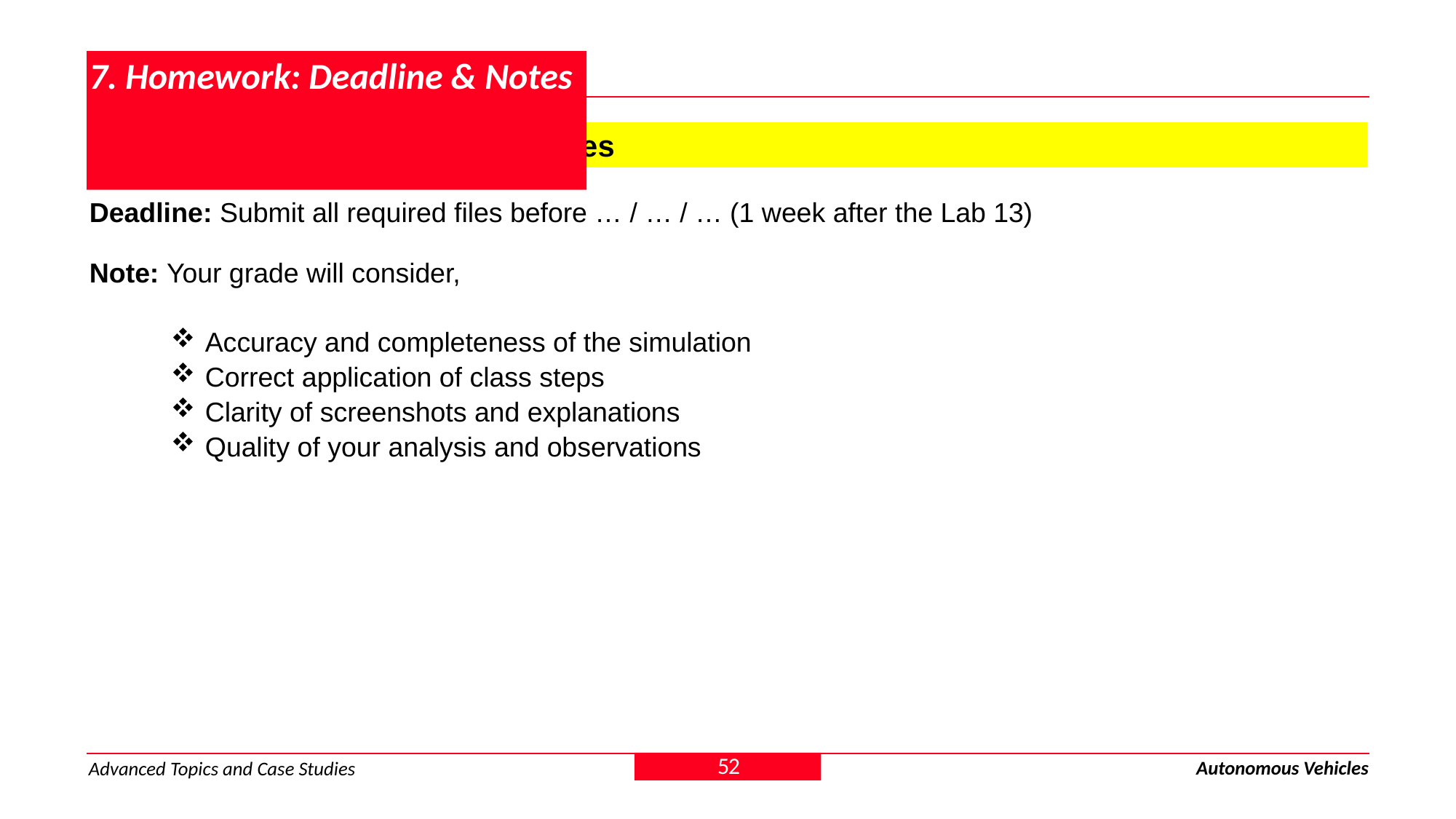

# 7. Homework: Deadline & Notes
7.5 Assignment 1 - Deadline & Notes
Deadline: Submit all required files before … / … / … (1 week after the Lab 13)
Note: Your grade will consider,

Accuracy and completeness of the simulation
Correct application of class steps
Clarity of screenshots and explanations
Quality of your analysis and observations